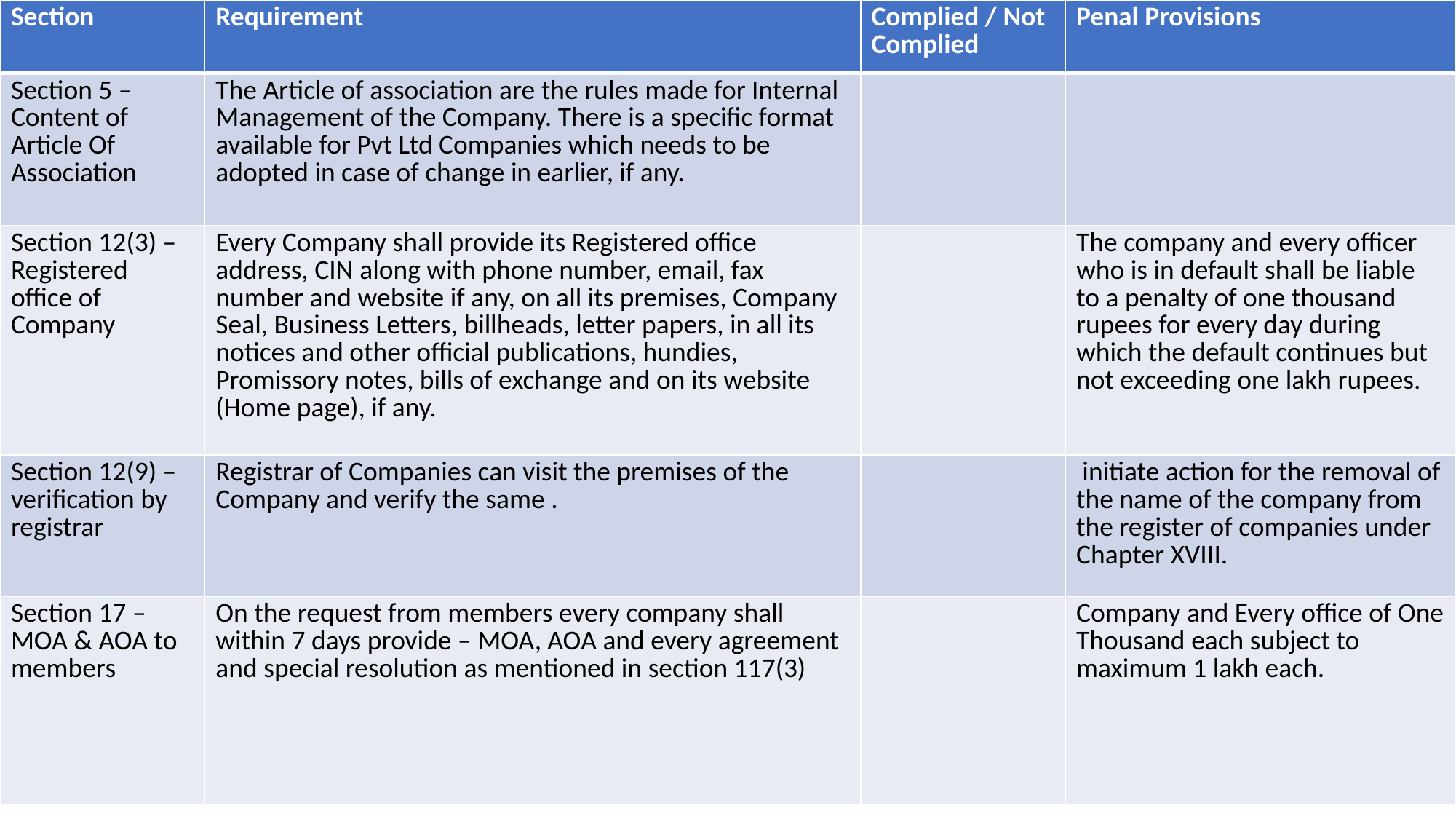

| Section | Requirement | Complied / Not Complied | Penal Provisions |
| --- | --- | --- | --- |
| Section 5 – Content of Article Of Association | The Article of association are the rules made for Internal Management of the Company. There is a specific format available for Pvt Ltd Companies which needs to be adopted in case of change in earlier, if any. |  |  |
| Section 12(3) – Registered office of Company | Every Company shall provide its Registered office address, CIN along with phone number, email, fax number and website if any, on all its premises, Company Seal, Business Letters, billheads, letter papers, in all its notices and other official publications, hundies, Promissory notes, bills of exchange and on its website (Home page), if any. |  | The company and every officer who is in default shall be liable to a penalty of one thousand rupees for every day during which the default continues but not exceeding one lakh rupees. |
| Section 12(9) – verification by registrar | Registrar of Companies can visit the premises of the Company and verify the same . |  | initiate action for the removal of the name of the company from the register of companies under Chapter XVIII. |
| Section 17 – MOA & AOA to members | On the request from members every company shall within 7 days provide – MOA, AOA and every agreement and special resolution as mentioned in section 117(3) |  | Company and Every office of One Thousand each subject to maximum 1 lakh each. |